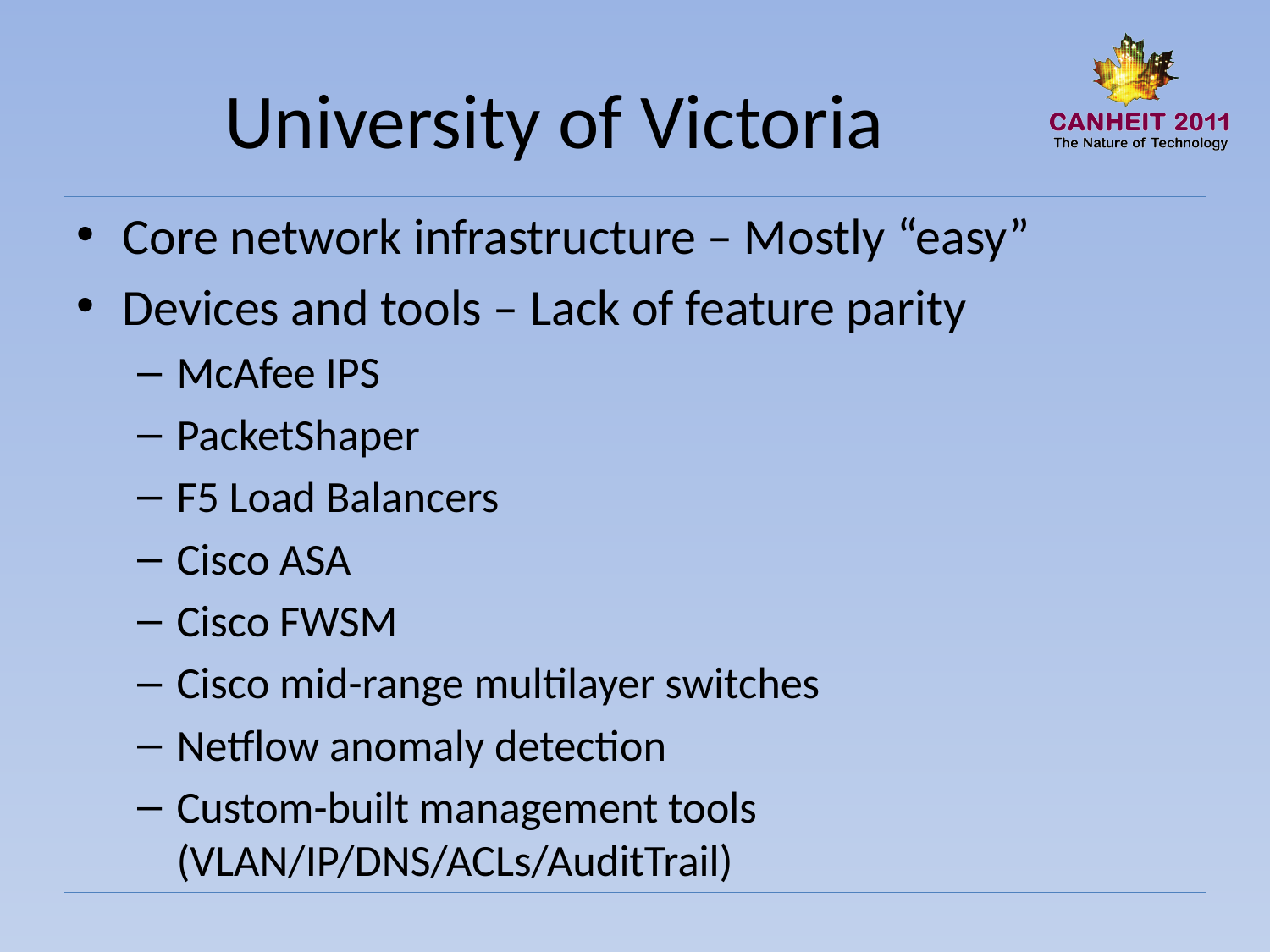

# University of Victoria
Core network infrastructure – Mostly “easy”
Devices and tools – Lack of feature parity
McAfee IPS
PacketShaper
F5 Load Balancers
Cisco ASA
Cisco FWSM
Cisco mid-range multilayer switches
Netflow anomaly detection
Custom-built management tools (VLAN/IP/DNS/ACLs/AuditTrail)